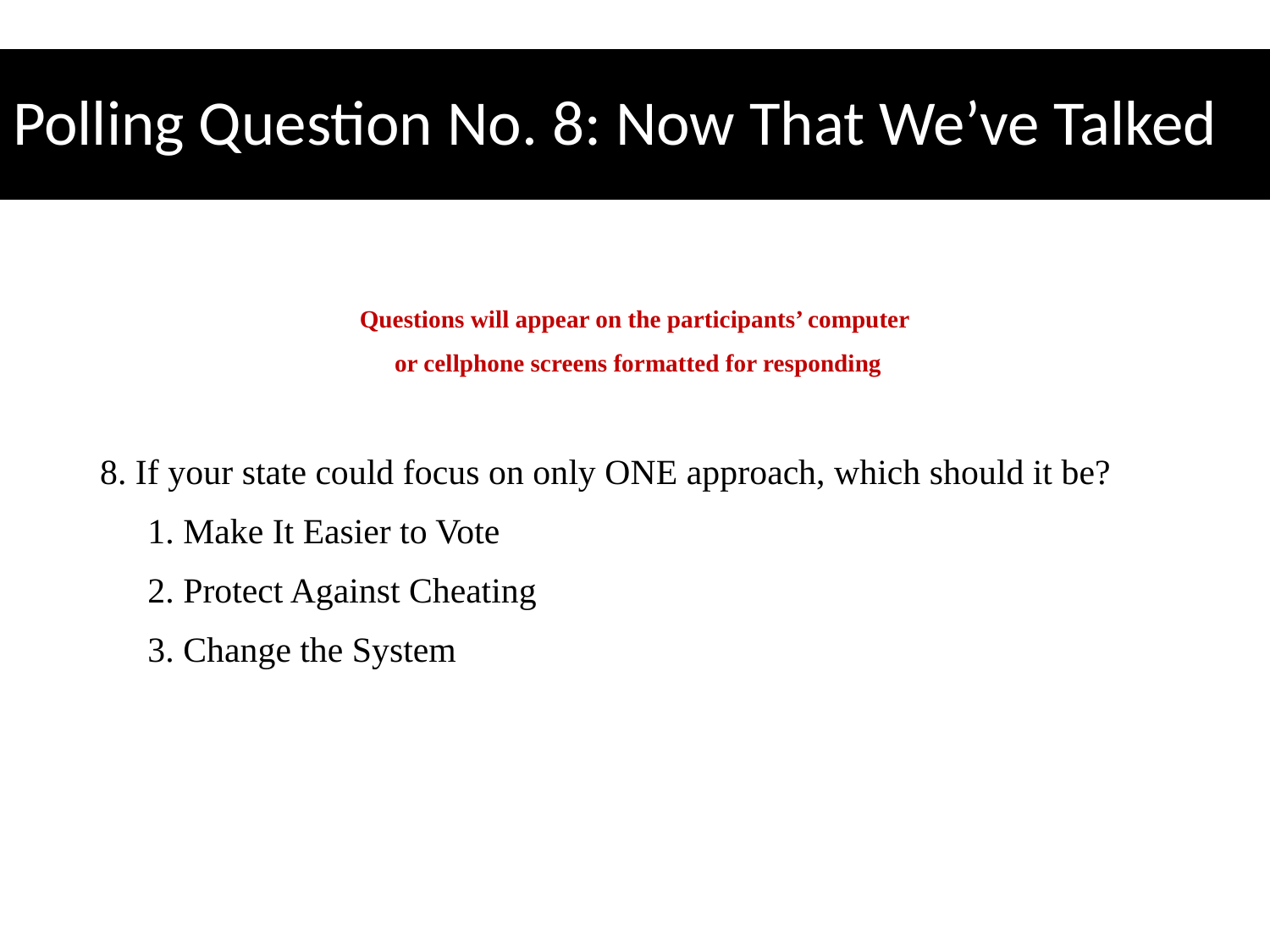

# Polling Question No. 8: Now That We’ve Talked

Questions will appear on the participants’ computer
 or cellphone screens formatted for responding

8. If your state could focus on only ONE approach, which should it be?
1. Make It Easier to Vote
2. Protect Against Cheating
3. Change the System